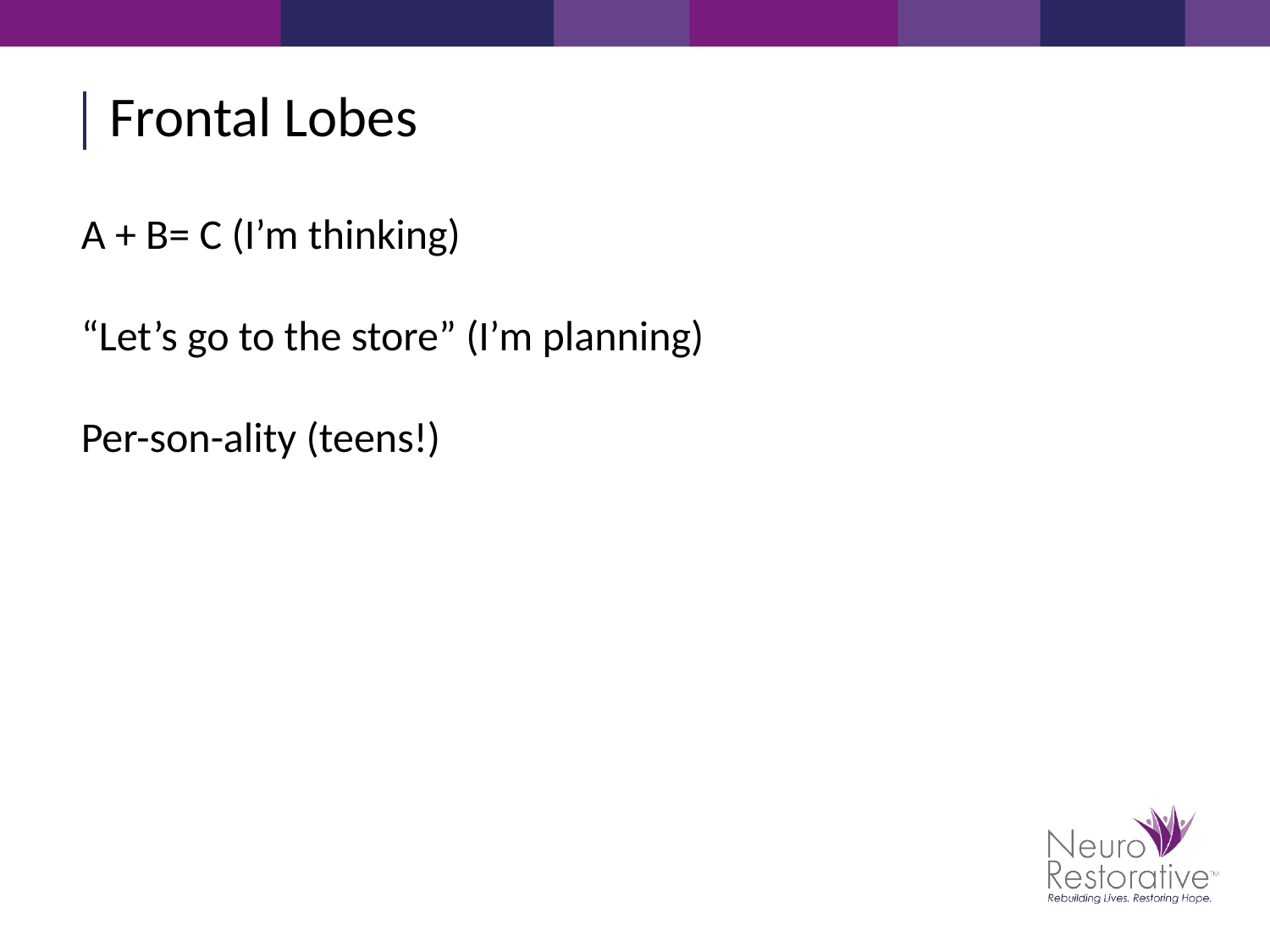

Frontal Lobes
A + B= C (I’m thinking)
“Let’s go to the store” (I’m planning)
Per-son-ality (teens!)